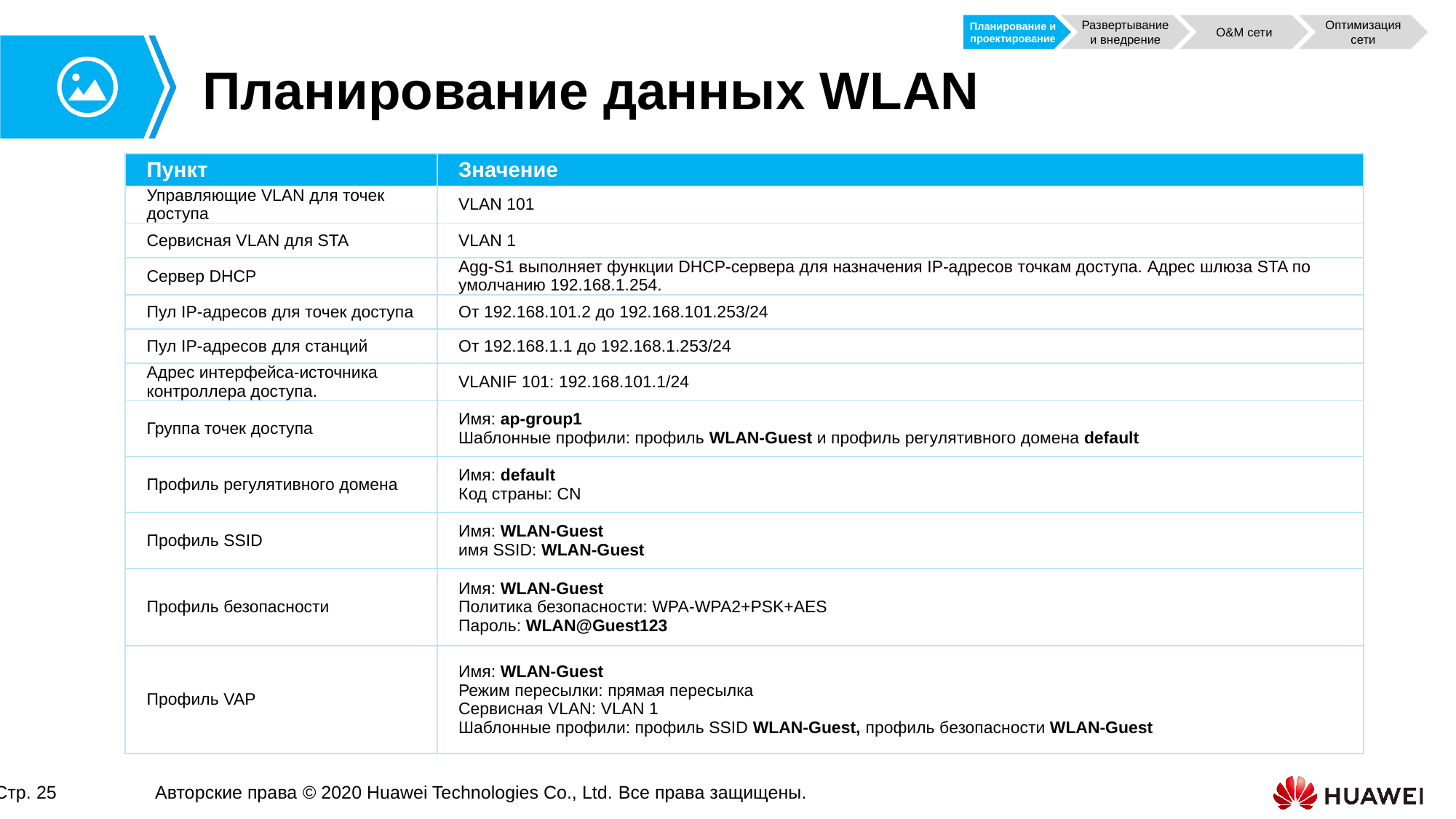

Планирование и проектирование
Развертывание и внедрение
O&M сети
Оптимизация сети
# Планирование данных WLAN
| Пункт | Значение |
| --- | --- |
| Управляющие VLAN для точек доступа | VLAN 101 |
| Сервисная VLAN для STA | VLAN 1 |
| Сервер DHCP | Agg-S1 выполняет функции DHCP-сервера для назначения IP-адресов точкам доступа. Адрес шлюза STA по умолчанию 192.168.1.254. |
| Пул IP-адресов для точек доступа | От 192.168.101.2 до 192.168.101.253/24 |
| Пул IP-адресов для станций | От 192.168.1.1 до 192.168.1.253/24 |
| Адрес интерфейса-источника контроллера доступа. | VLANIF 101: 192.168.101.1/24 |
| Группа точек доступа | Имя: ap-group1 Шаблонные профили: профиль WLAN-Guest и профиль регулятивного домена default |
| Профиль регулятивного домена | Имя: default Код страны: CN |
| Профиль SSID | Имя: WLAN-Guest имя SSID: WLAN-Guest |
| Профиль безопасности | Имя: WLAN-Guest Политика безопасности: WPA-WPA2+PSK+AES Пароль: WLAN@Guest123 |
| Профиль VAP | Имя: WLAN-Guest Режим пересылки: прямая пересылка Сервисная VLAN: VLAN 1 Шаблонные профили: профиль SSID WLAN-Guest, профиль безопасности WLAN-Guest |